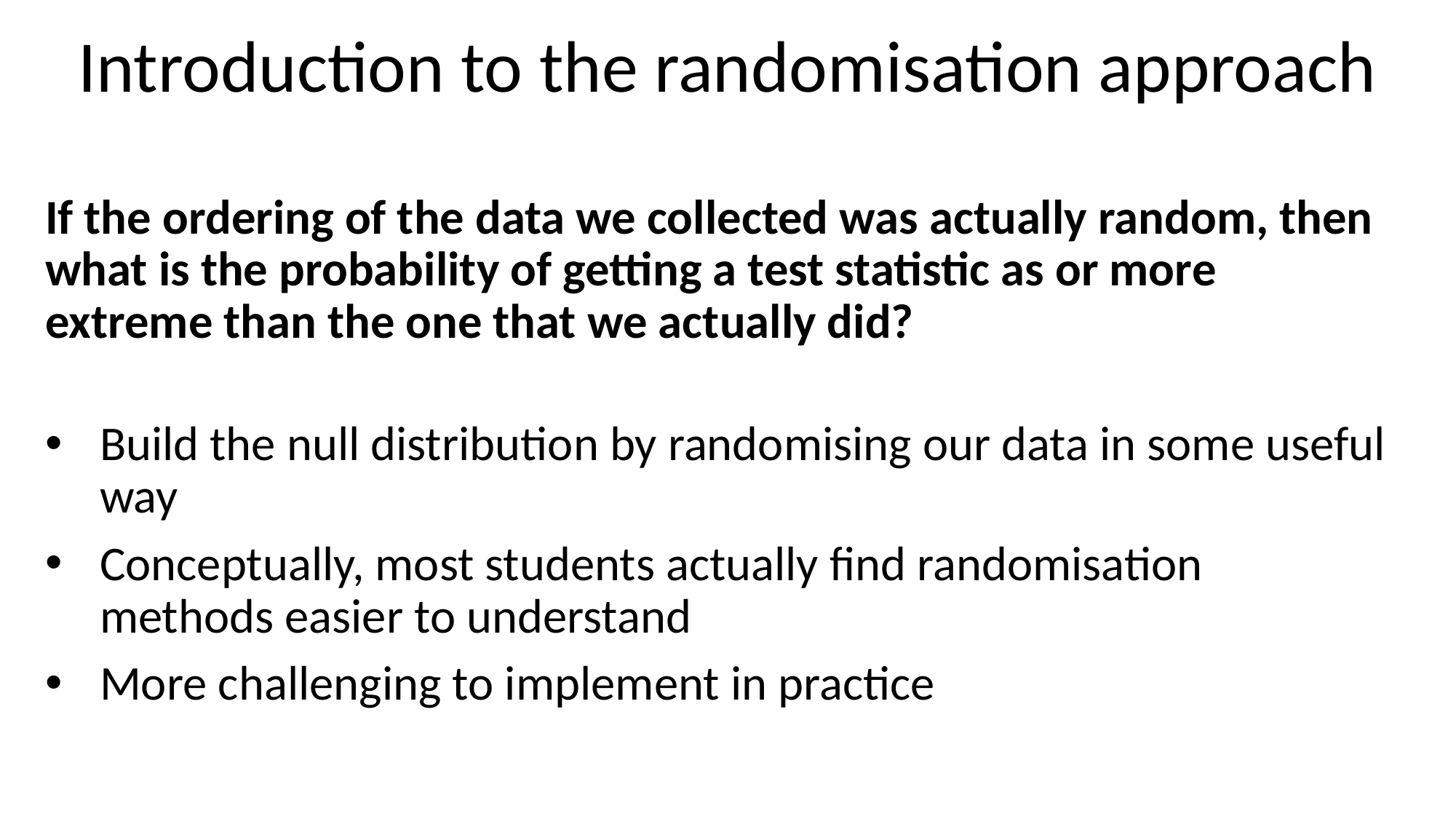

# Introduction to the randomisation approach
If the ordering of the data we collected was actually random, then what is the probability of getting a test statistic as or more extreme than the one that we actually did?

Build the null distribution by randomising our data in some useful way
Conceptually, most students actually find randomisation methods easier to understand
More challenging to implement in practice